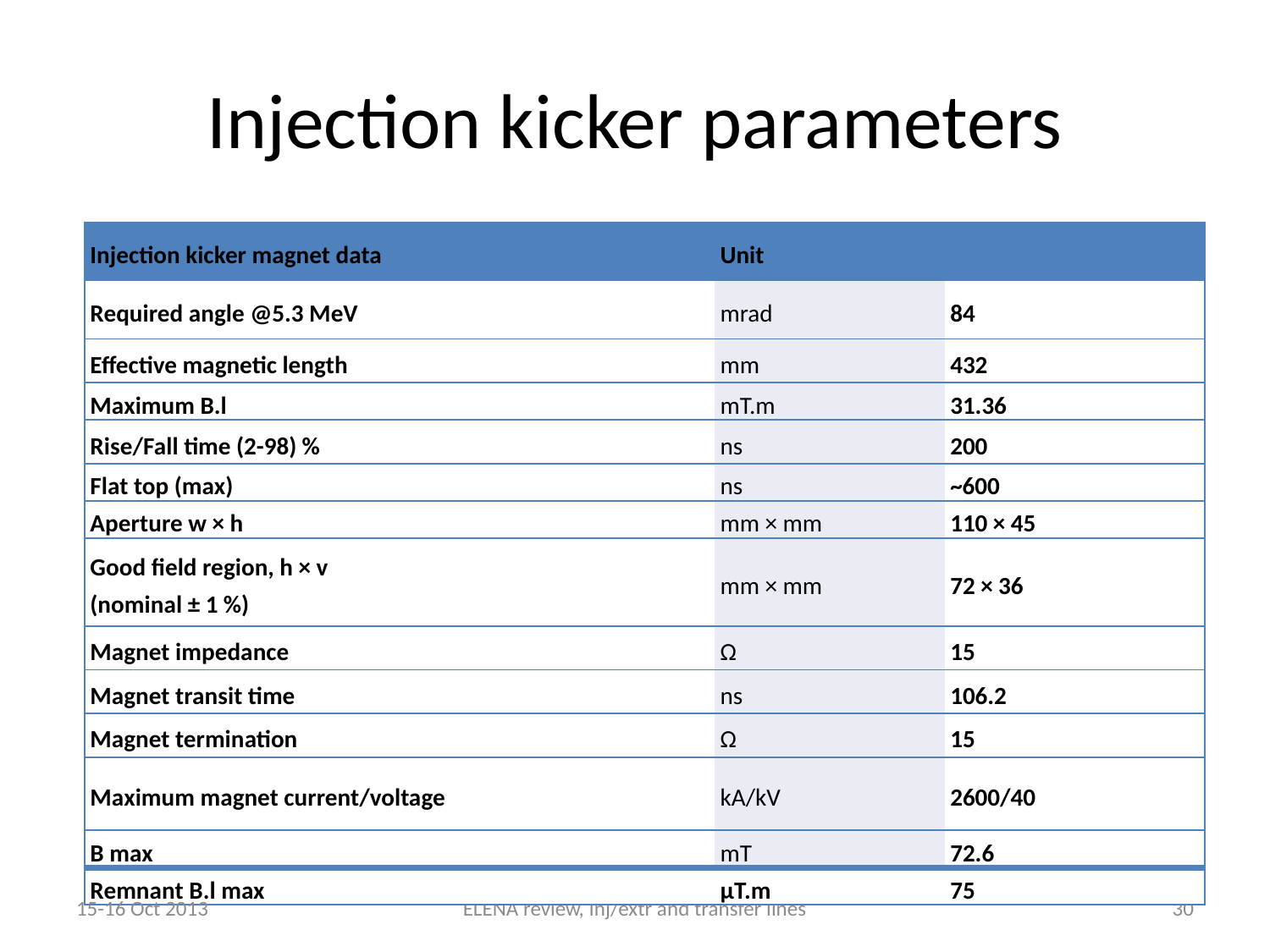

# Injection kicker parameters
| Injection kicker magnet data | Unit |  |
| --- | --- | --- |
| Required angle @5.3 MeV | mrad | 84 |
| Effective magnetic length | mm | 432 |
| Maximum B.l | mT.m | 31.36 |
| Rise/Fall time (2-98) % | ns | 200 |
| Flat top (max) | ns | ~600 |
| Aperture w × h | mm × mm | 110 × 45 |
| Good field region, h × v (nominal ± 1 %) | mm × mm | 72 × 36 |
| Magnet impedance | Ω | 15 |
| Magnet transit time | ns | 106.2 |
| Magnet termination | Ω | 15 |
| Maximum magnet current/voltage | kA/kV | 2600/40 |
| B max | mT | 72.6 |
| Remnant B.l max | µT.m | 75 |
15-16 Oct 2013
ELENA review, Inj/extr and transfer lines
30